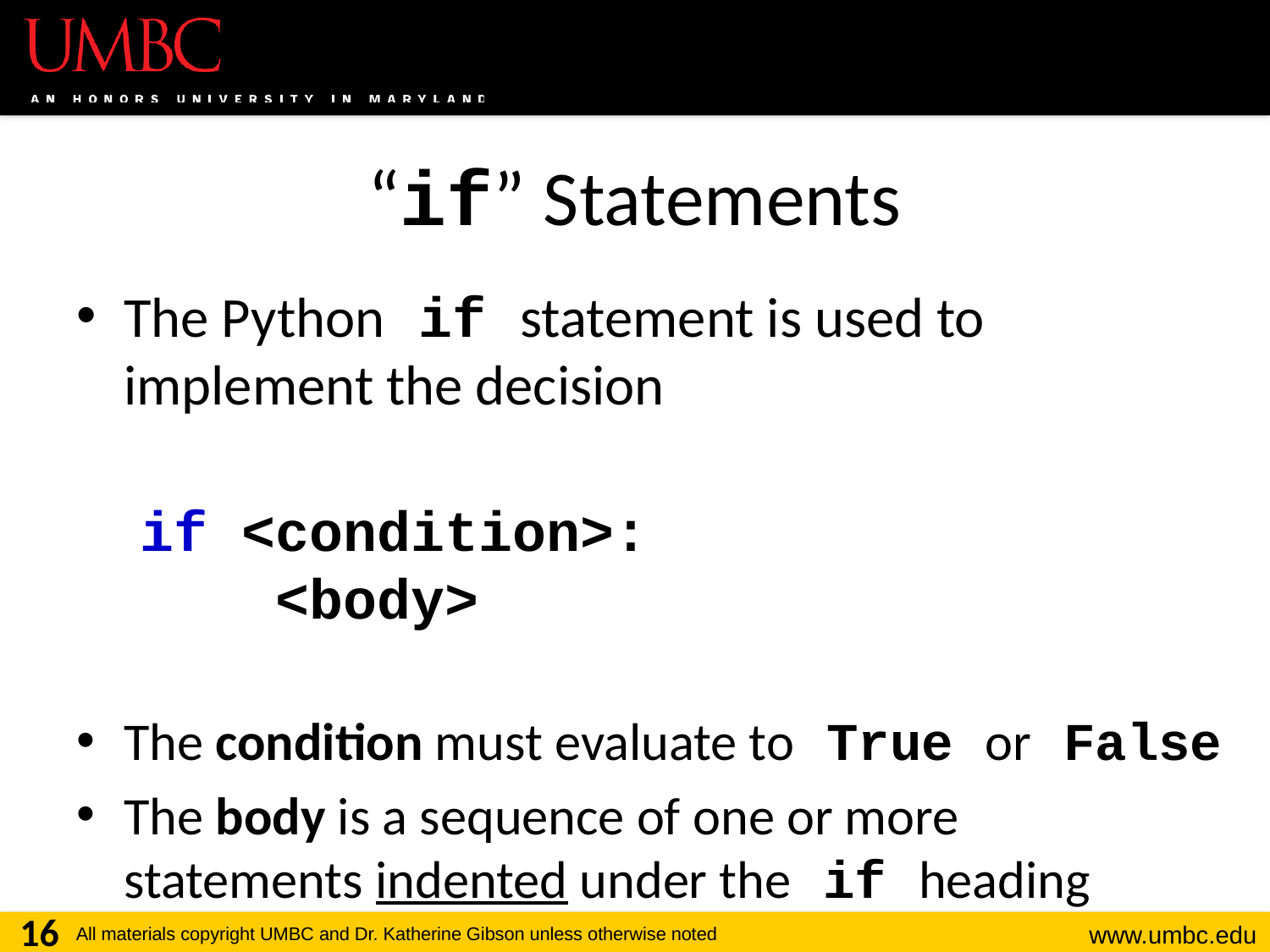

# “if” Statements
The Python if statement is used to implement the decision

if <condition>:
    <body>

The condition must evaluate to True or False
The body is a sequence of one or more
statements indented under the if heading

16